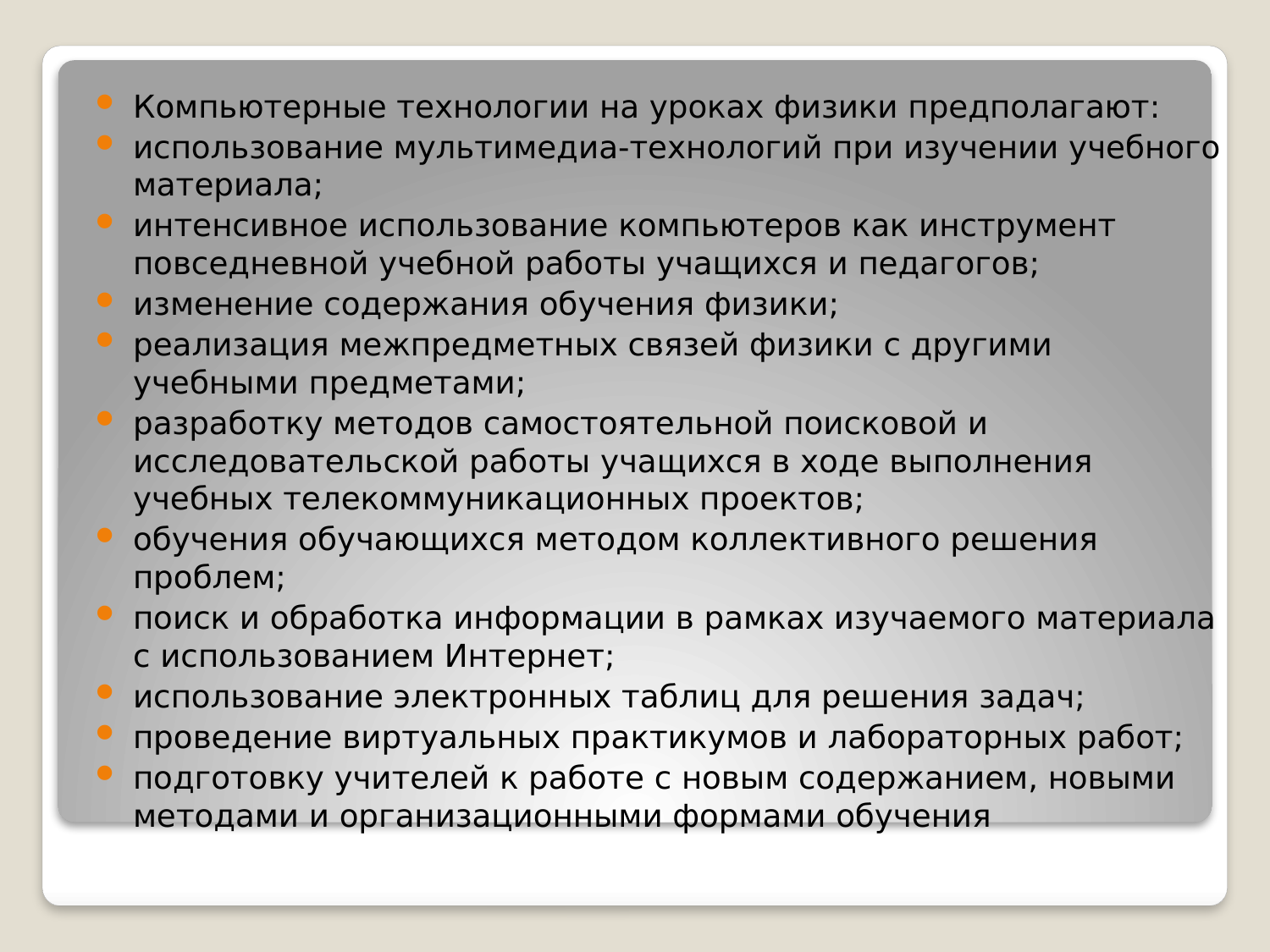

Компьютерные технологии на уроках физики предполагают:
использование мультимедиа-технологий при изучении учебного материала;
интенсивное использование компьютеров как инструмент повседневной учебной работы учащихся и педагогов;
изменение содержания обучения физики;
реализация межпредметных связей физики с другими учебными предметами;
разработку методов самостоятельной поисковой и исследовательской работы учащихся в ходе выполнения учебных телекоммуникационных проектов;
обучения обучающихся методом коллективного решения проблем;
поиск и обработка информации в рамках изучаемого материала с использованием Интернет;
использование электронных таблиц для решения задач;
проведение виртуальных практикумов и лабораторных работ;
подготовку учителей к работе с новым содержанием, новыми методами и организационными формами обучения
#